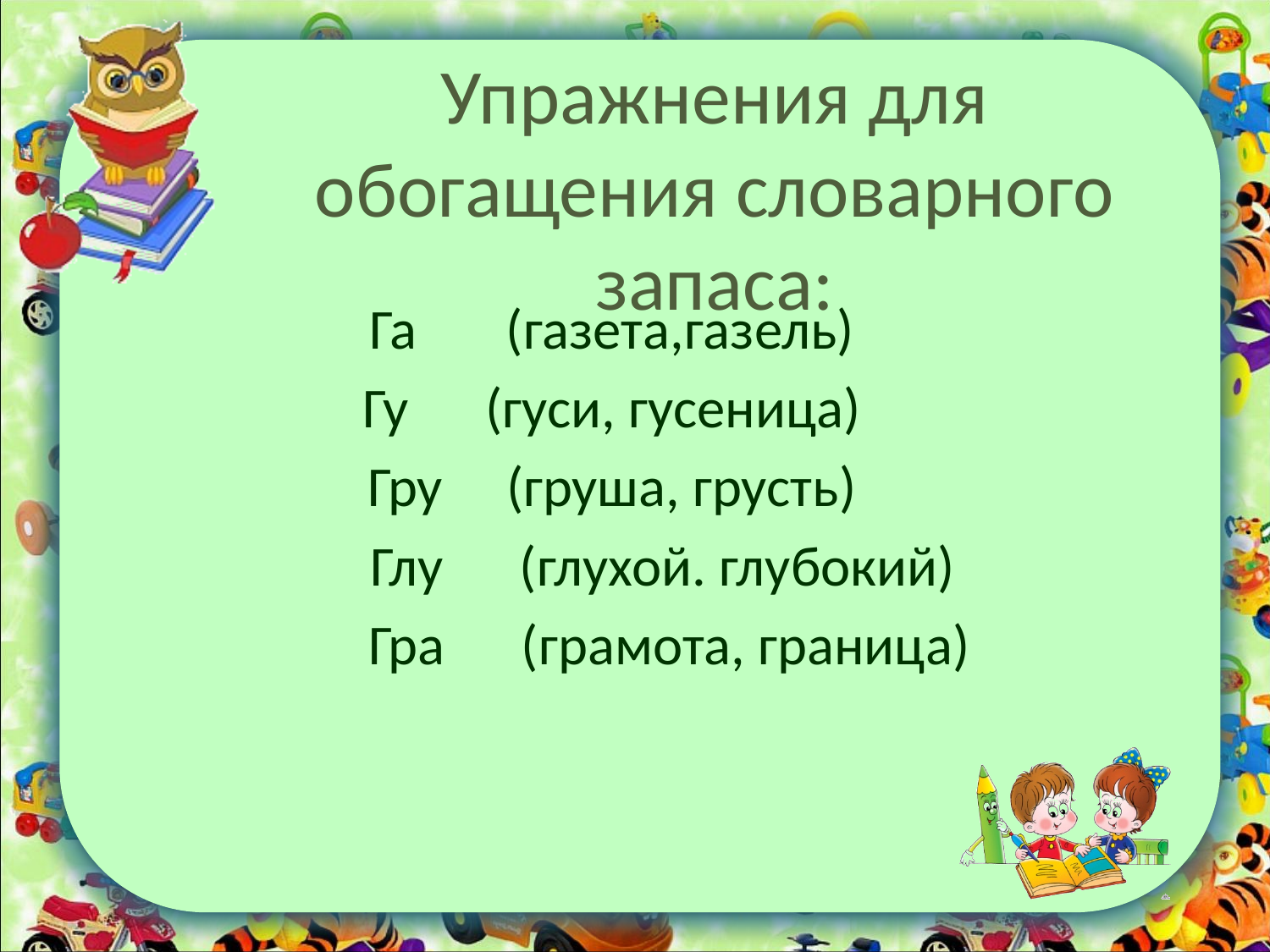

# Упражнения для обогащения словарного запаса:
Га       (газета,газель)
Гу      (гуси, гусеница)
Гру     (груша, грусть)
        Глу      (глухой. глубокий)
         Гра      (грамота, граница)